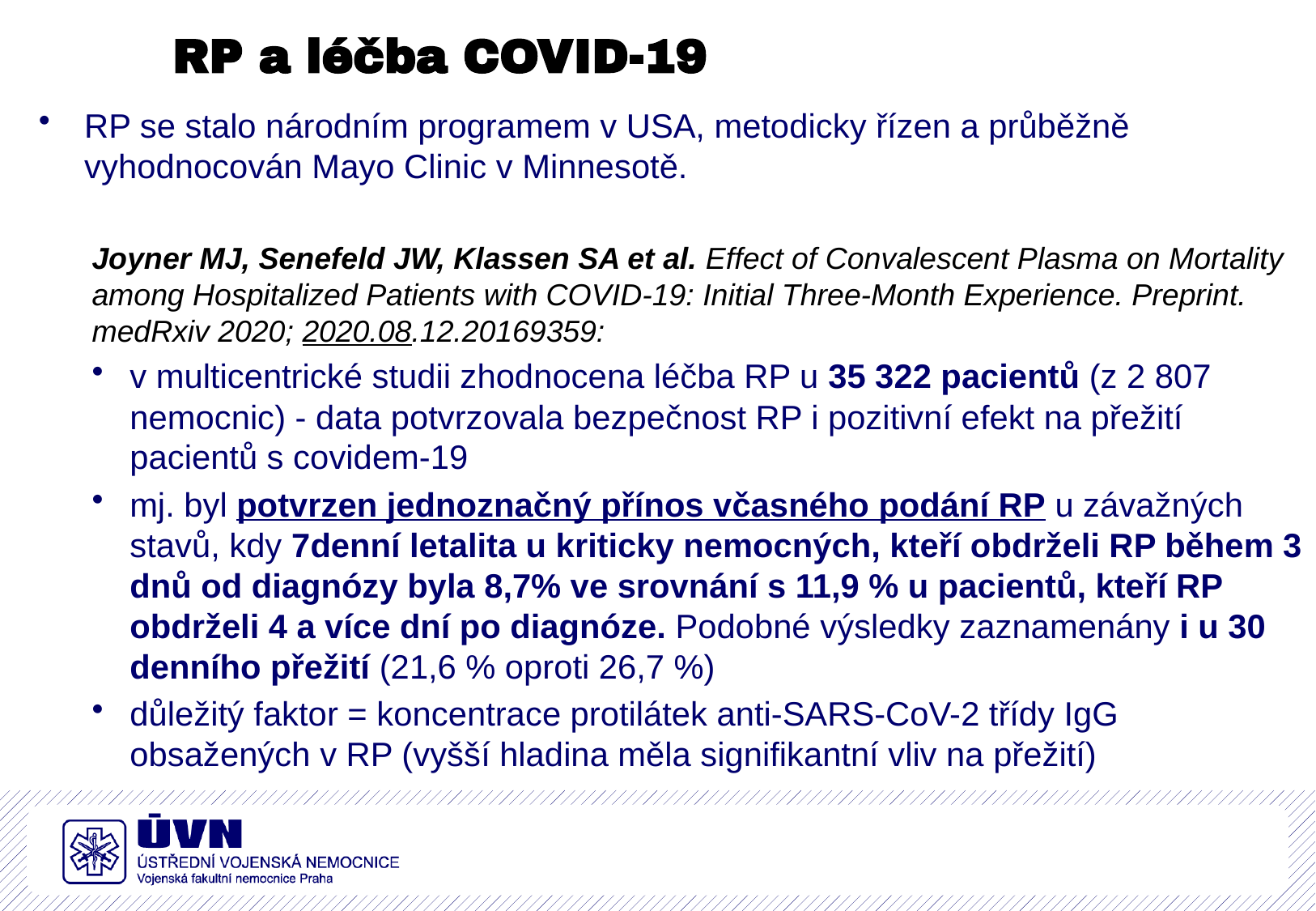

# RP a léčba COVID-19
RP se stalo národním programem v USA, metodicky řízen a průběžně vyhodnocován Mayo Clinic v Minnesotě.

Joyner MJ, Senefeld JW, Klassen SA et al. Effect of Convalescent Plasma on Mortality among Hospitalized Patients with COVID-19: Initial Three-Month Experience. Preprint. medRxiv 2020; 2020.08.12.20169359:
v multicentrické studii zhodnocena léčba RP u 35 322 pacientů (z 2 807 nemocnic) - data potvrzovala bezpečnost RP i pozitivní efekt na přežití pacientů s covidem-19
mj. byl potvrzen jednoznačný přínos včasného podání RP u závažných stavů, kdy 7denní letalita u kriticky nemocných, kteří obdrželi RP během 3 dnů od diagnózy byla 8,7% ve srovnání s 11,9 % u pacientů, kteří RP obdrželi 4 a více dní po diagnóze. Podobné výsledky zaznamenány i u 30 denního přežití (21,6 % oproti 26,7 %)
důležitý faktor = koncentrace protilátek anti-SARS-CoV-2 třídy IgG obsažených v RP (vyšší hladina měla signifikantní vliv na přežití)